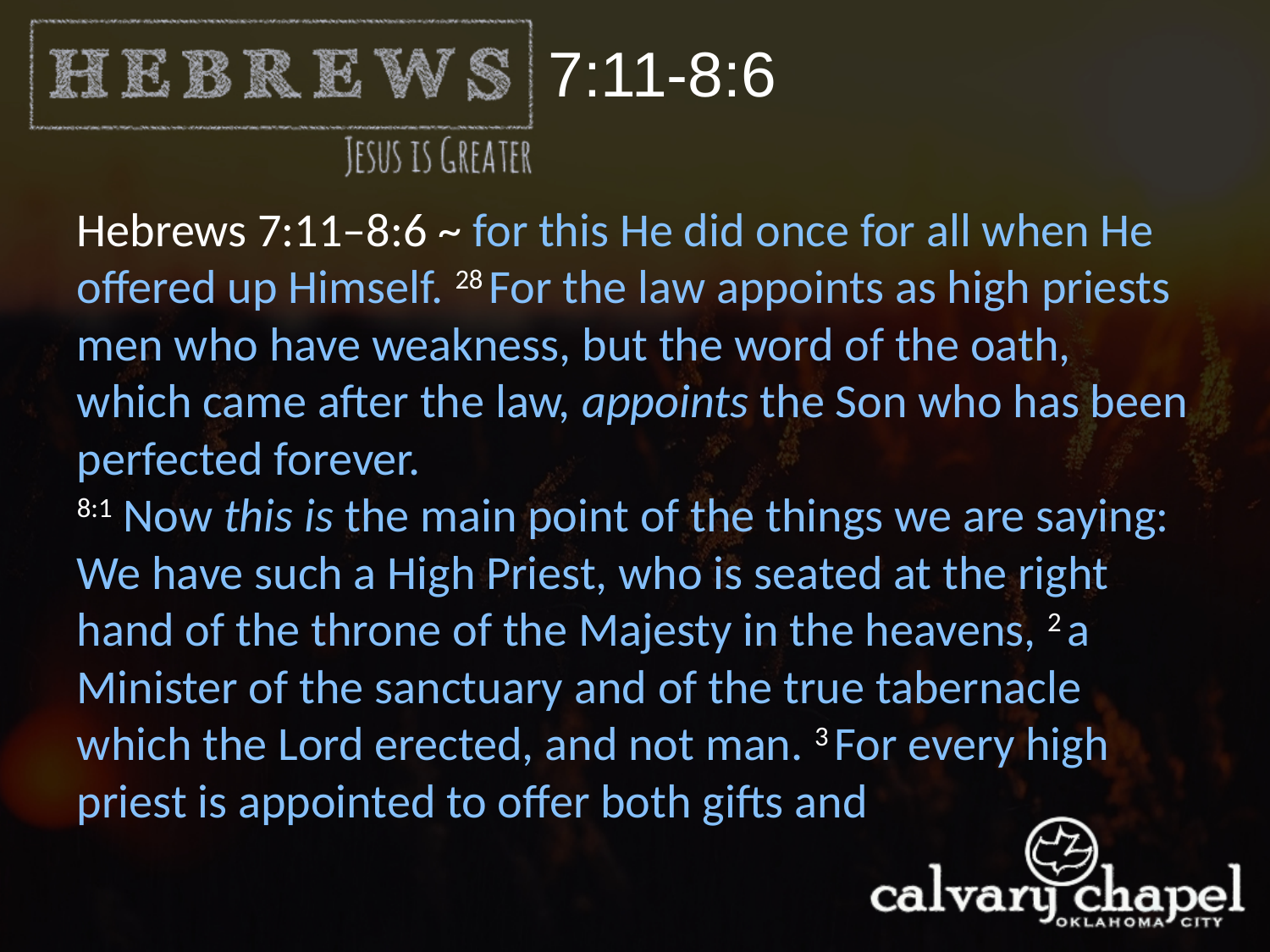

7:11-8:6
Hebrews 7:11–8:6 ~ for this He did once for all when He offered up Himself. 28 For the law appoints as high priests men who have weakness, but the word of the oath, which came after the law, appoints the Son who has been perfected forever.
8:1 Now this is the main point of the things we are saying: We have such a High Priest, who is seated at the right hand of the throne of the Majesty in the heavens, 2 a Minister of the sanctuary and of the true tabernacle which the Lord erected, and not man. 3 For every high priest is appointed to offer both gifts and